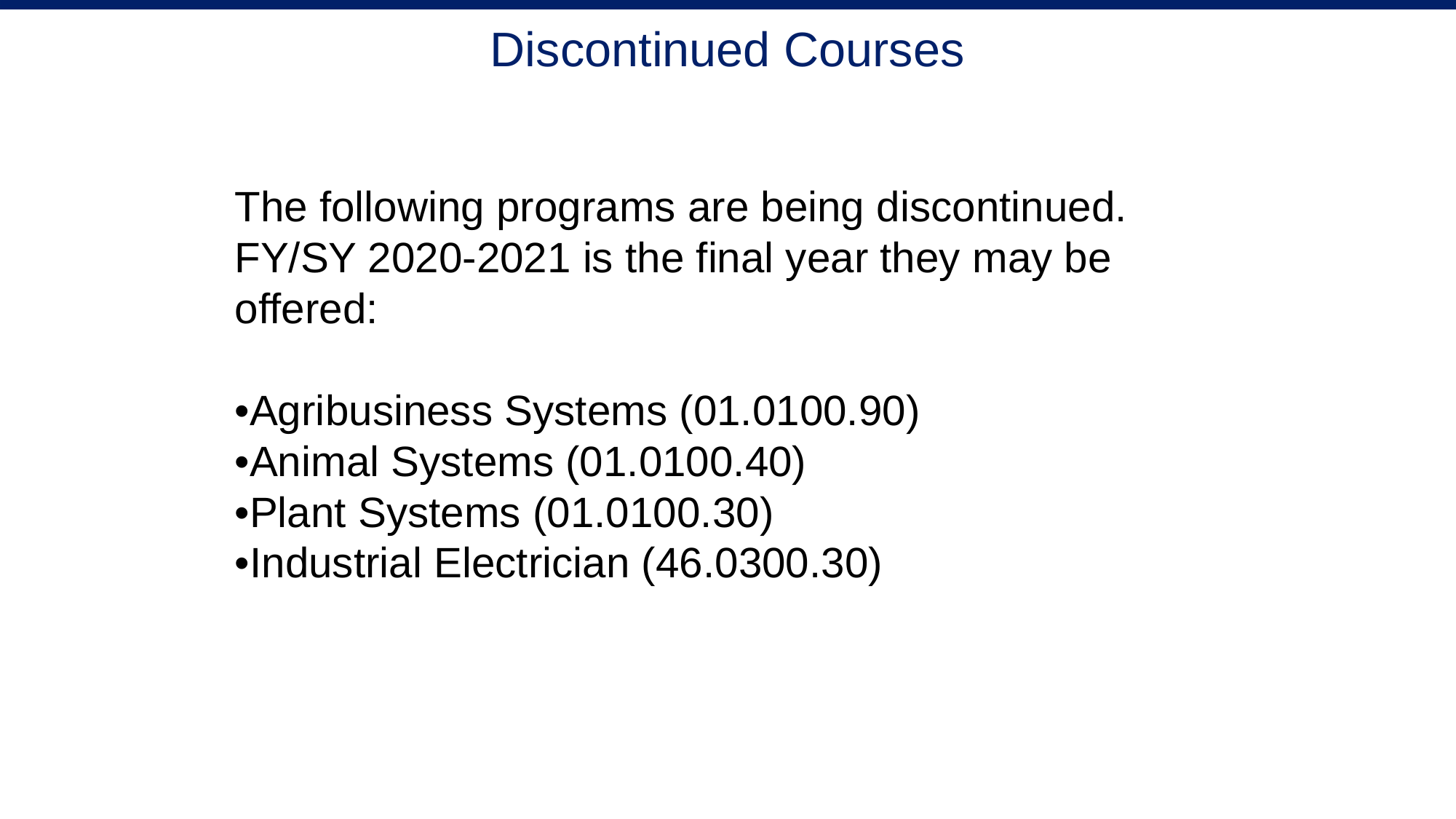

# Discontinued Courses
The following programs are being discontinued.
FY/SY 2020-2021 is the final year they may be offered:

•Agribusiness Systems (01.0100.90)
•Animal Systems (01.0100.40)
•Plant Systems (01.0100.30)
•Industrial Electrician (46.0300.30)